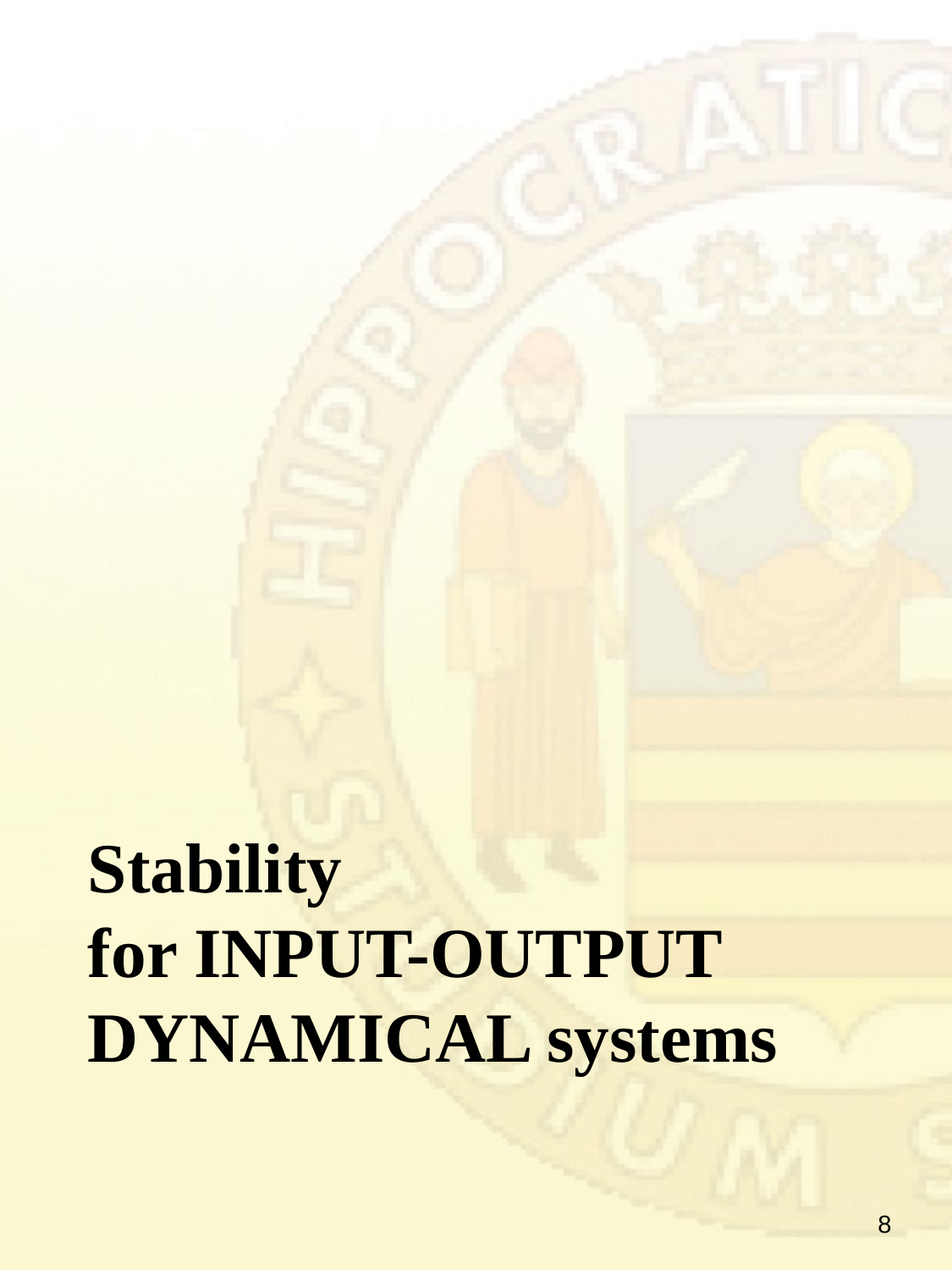

# Stability for INPUT-OUTPUT DYNAMICAL systems
8